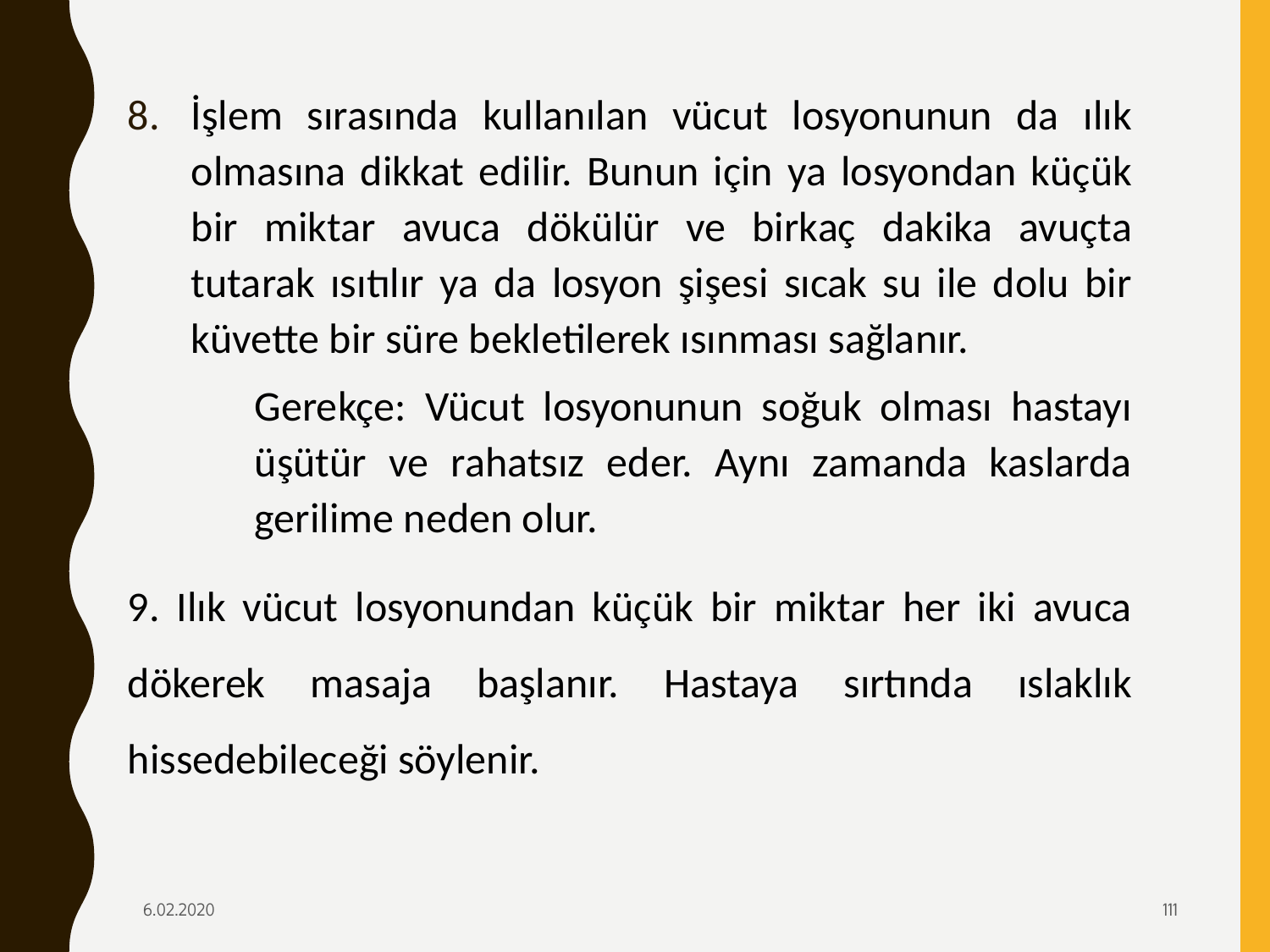

İşlem sırasında kullanılan vücut losyonunun da ılık olmasına dikkat edilir. Bunun için ya losyondan küçük bir miktar avuca dökülür ve birkaç dakika avuçta tutarak ısıtılır ya da losyon şişesi sıcak su ile dolu bir küvette bir süre bekletilerek ısınması sağlanır.
	Gerekçe: Vücut losyonunun soğuk olması hastayı 	üşütür ve rahatsız eder. Aynı zamanda kaslarda 	gerilime neden olur.
9. Ilık vücut losyonundan küçük bir miktar her iki avuca dökerek masaja başlanır. Hastaya sırtında ıslaklık hissedebileceği söylenir.

6.02.2020
111